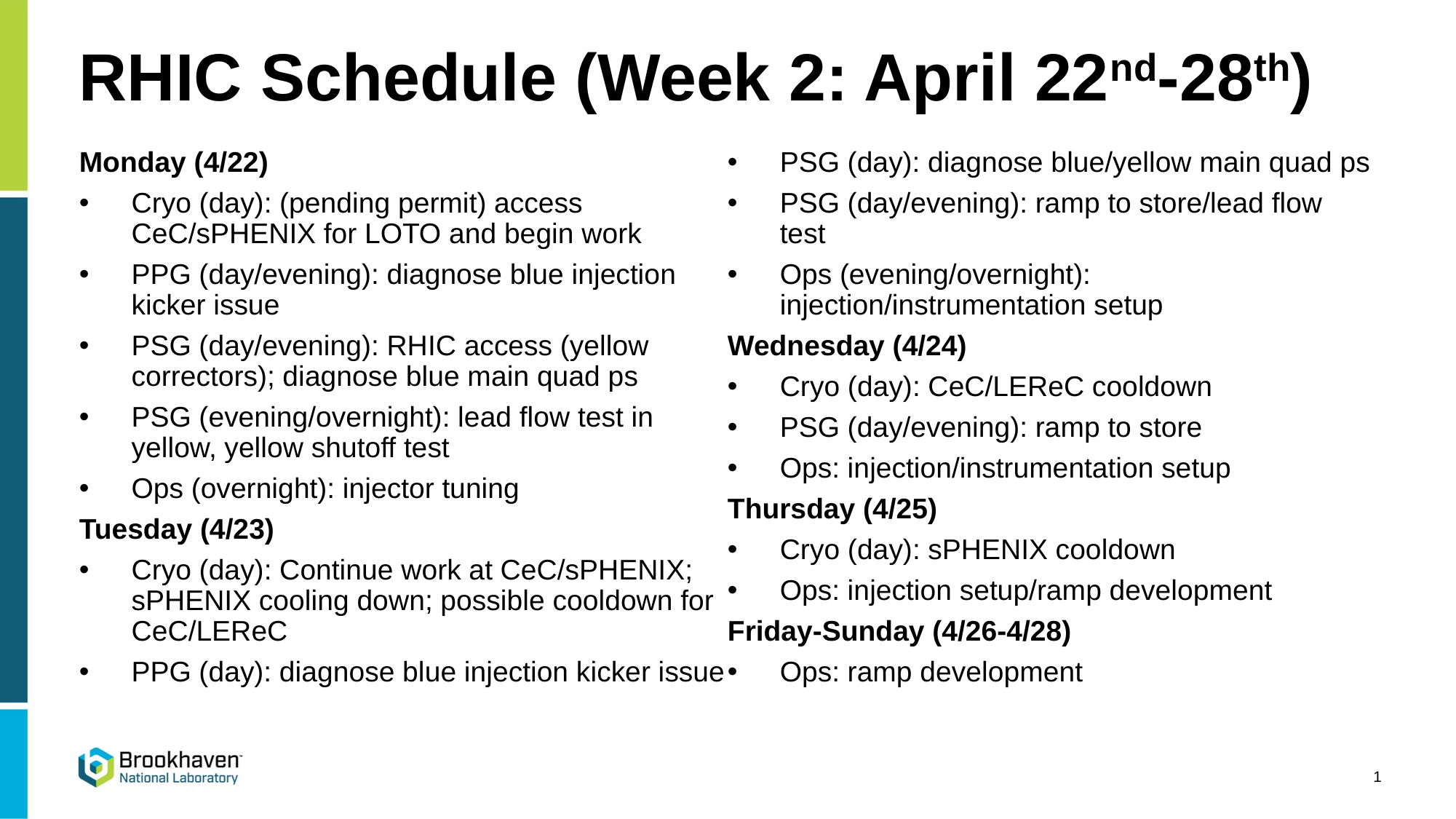

RHIC Schedule (Week 2: April 22nd-28th)
Monday (4/22)
Cryo (day): (pending permit) access CeC/sPHENIX for LOTO and begin work
PPG (day/evening): diagnose blue injection kicker issue
PSG (day/evening): RHIC access (yellow correctors); diagnose blue main quad ps
PSG (evening/overnight): lead flow test in yellow, yellow shutoff test
Ops (overnight): injector tuning
Tuesday (4/23)
Cryo (day): Continue work at CeC/sPHENIX; sPHENIX cooling down; possible cooldown for CeC/LEReC
PPG (day): diagnose blue injection kicker issue
PSG (day): diagnose blue/yellow main quad ps
PSG (day/evening): ramp to store/lead flow test
Ops (evening/overnight): injection/instrumentation setup
Wednesday (4/24)
Cryo (day): CeC/LEReC cooldown
PSG (day/evening): ramp to store
Ops: injection/instrumentation setup
Thursday (4/25)
Cryo (day): sPHENIX cooldown
Ops: injection setup/ramp development
Friday-Sunday (4/26-4/28)
Ops: ramp development
1